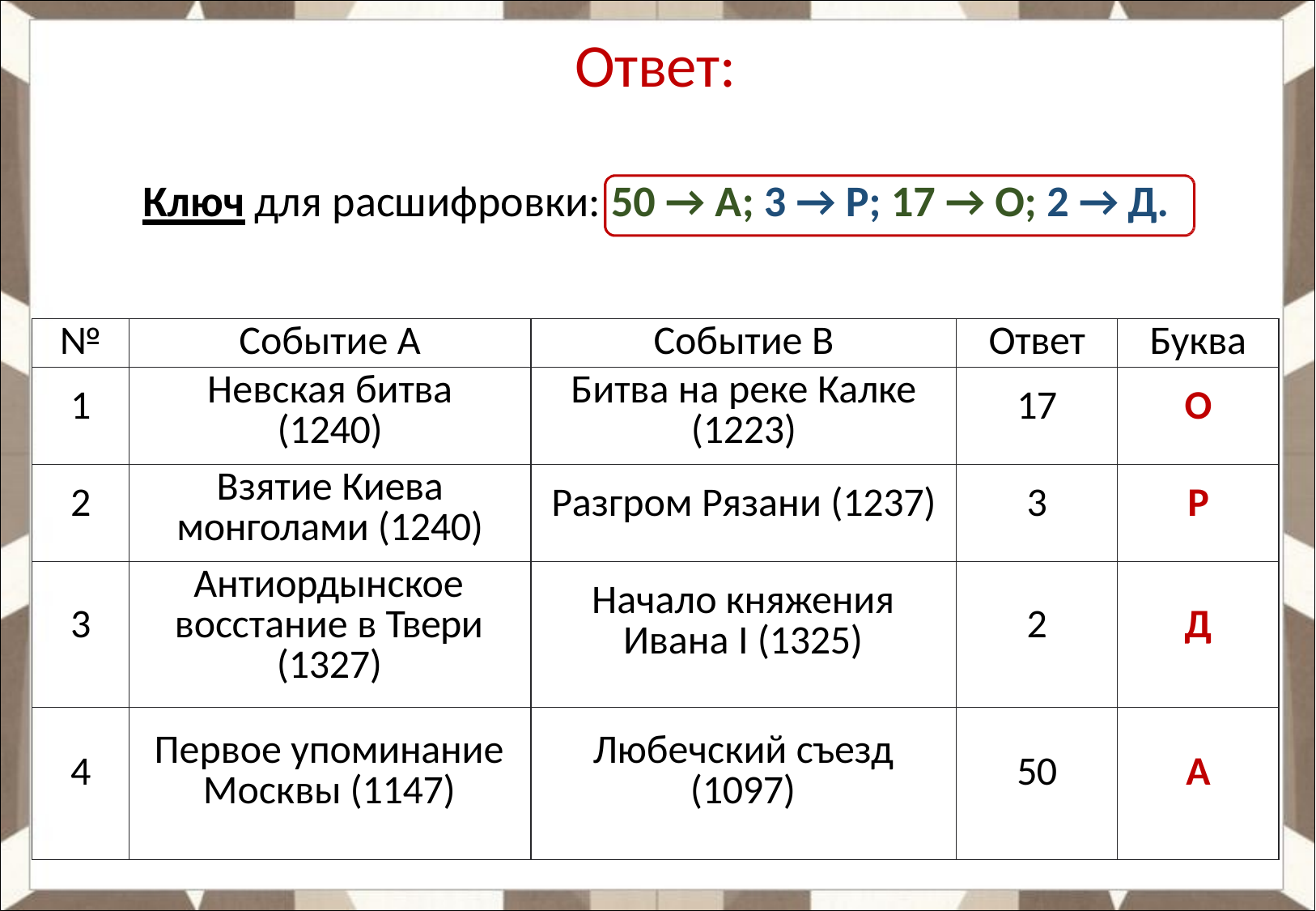

# Ответ:
Ключ для расшифровки: 50 → А; 3 → Р; 17 → О; 2 → Д.

| № | Событие A | Событие B | Ответ | Буква |
| --- | --- | --- | --- | --- |
| 1 | Невская битва (1240) | Битва на реке Калке (1223) | 17 | О |
| 2 | Взятие Киева монголами (1240) | Разгром Рязани (1237) | 3 | Р |
| 3 | Антиордынское восстание в Твери (1327) | Начало княжения Ивана I (1325) | 2 | Д |
| 4 | Первое упоминание Москвы (1147) | Любечский съезд (1097) | 50 | А |